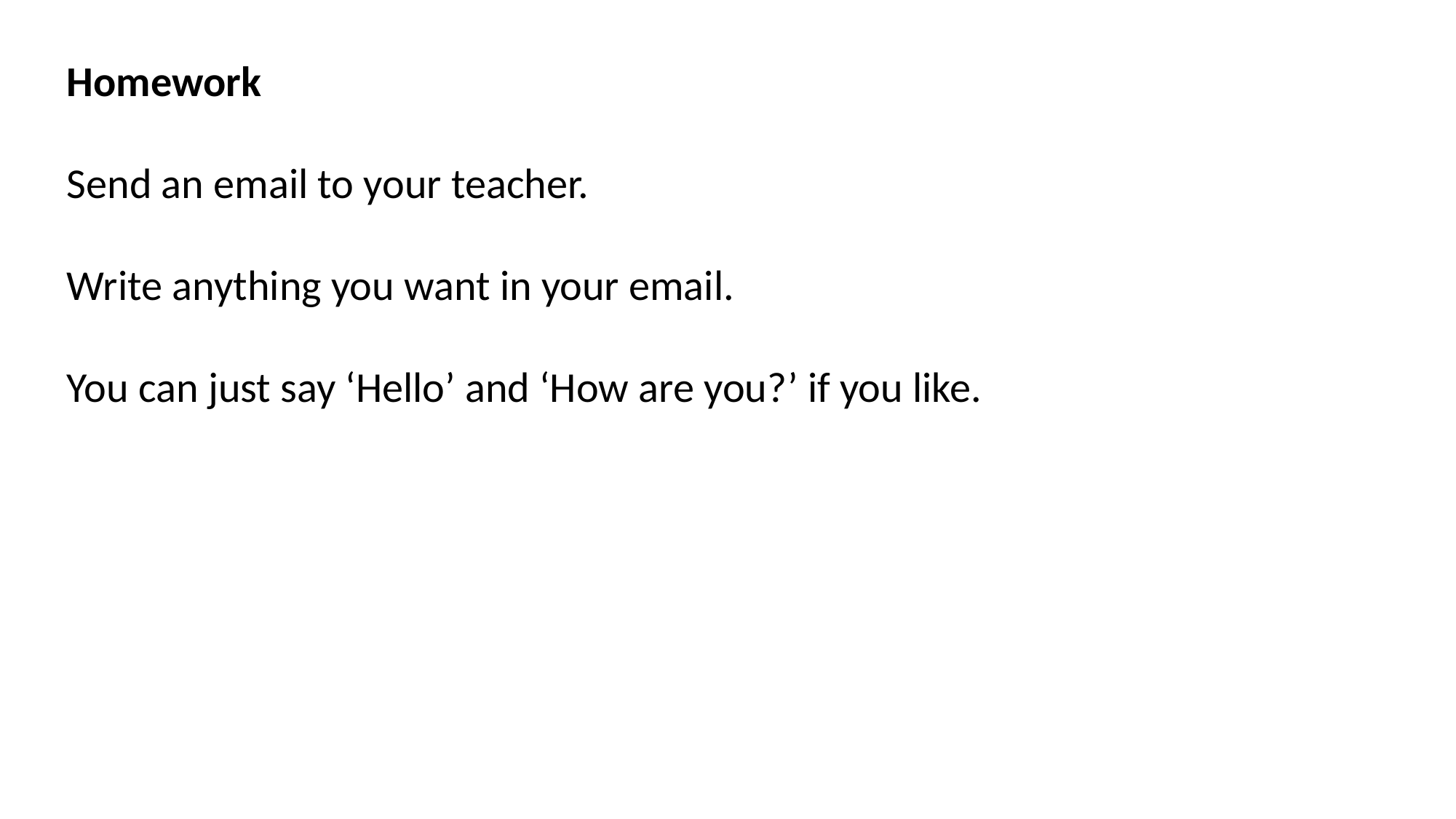

Homework

Send an email to your teacher.

Write anything you want in your email.

You can just say ‘Hello’ and ‘How are you?’ if you like.